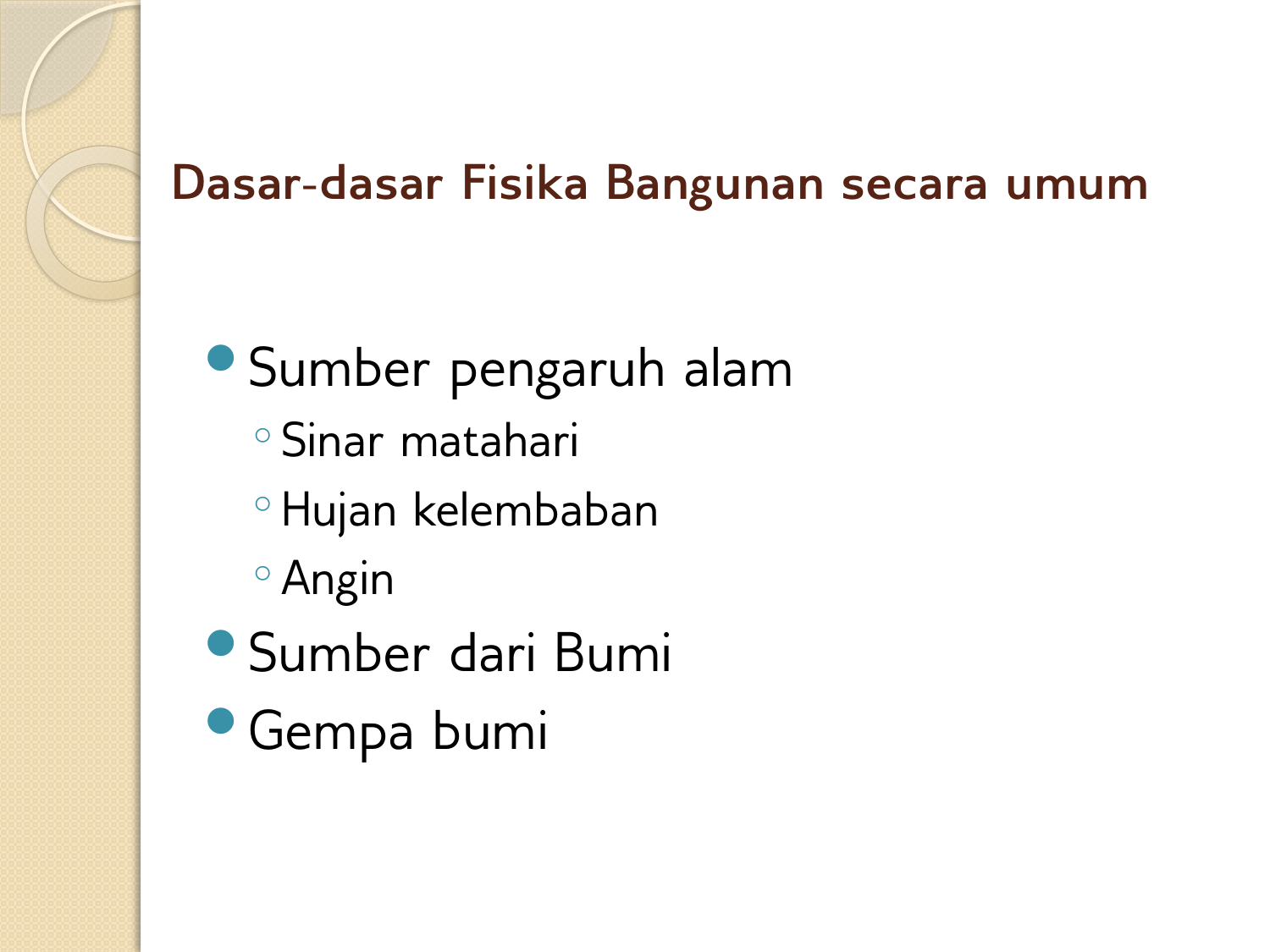

# Dasar-dasar Fisika Bangunan secara umum
Sumber pengaruh alam
Sinar matahari
Hujan kelembaban
Angin
Sumber dari Bumi
Gempa bumi